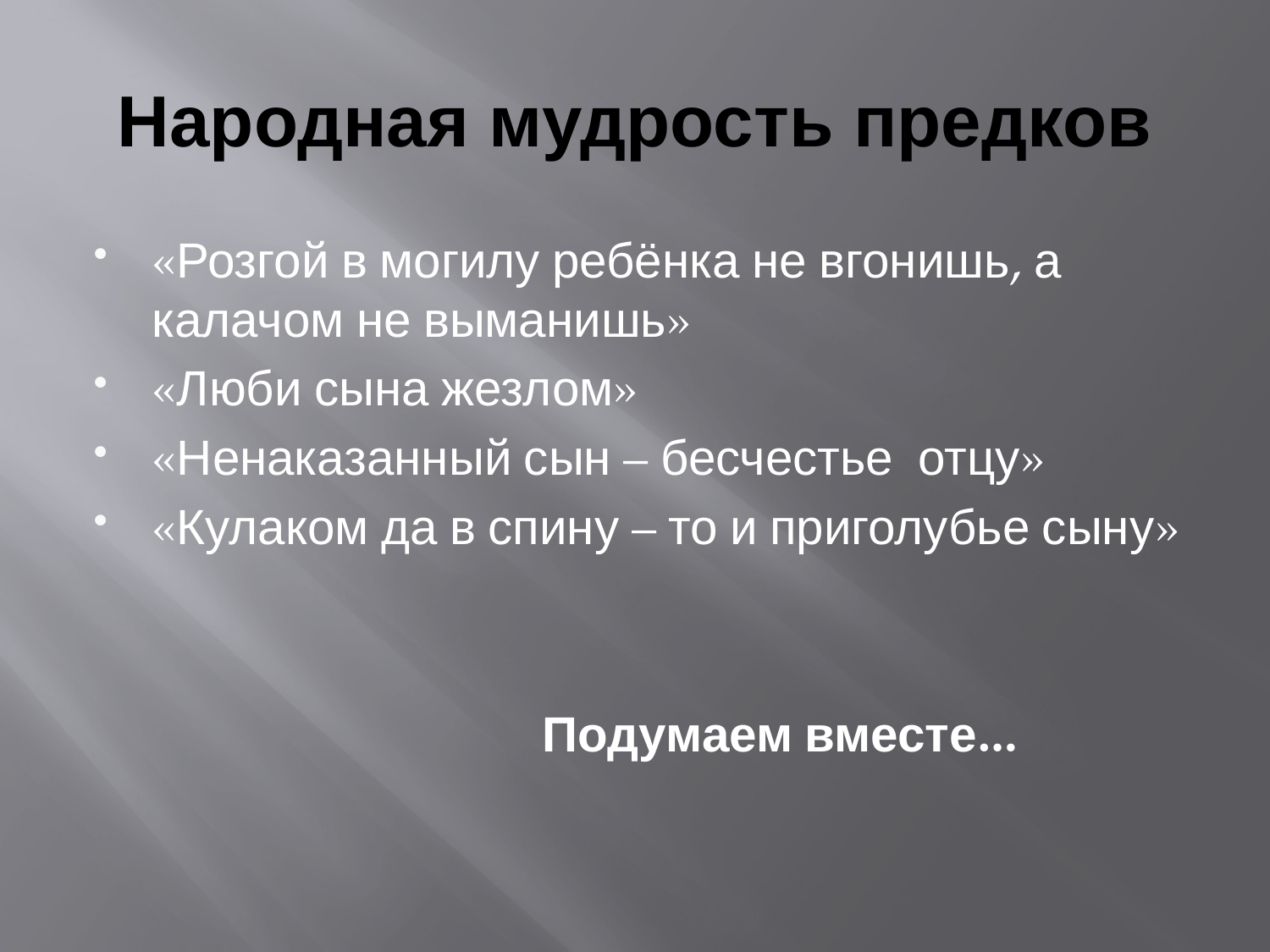

# Народная мудрость предков
«Розгой в могилу ребёнка не вгонишь, а калачом не выманишь»
«Люби сына жезлом»
«Ненаказанный сын – бесчестье  отцу»
«Кулаком да в спину – то и приголубье сыну»

                                      Подумаем вместе…